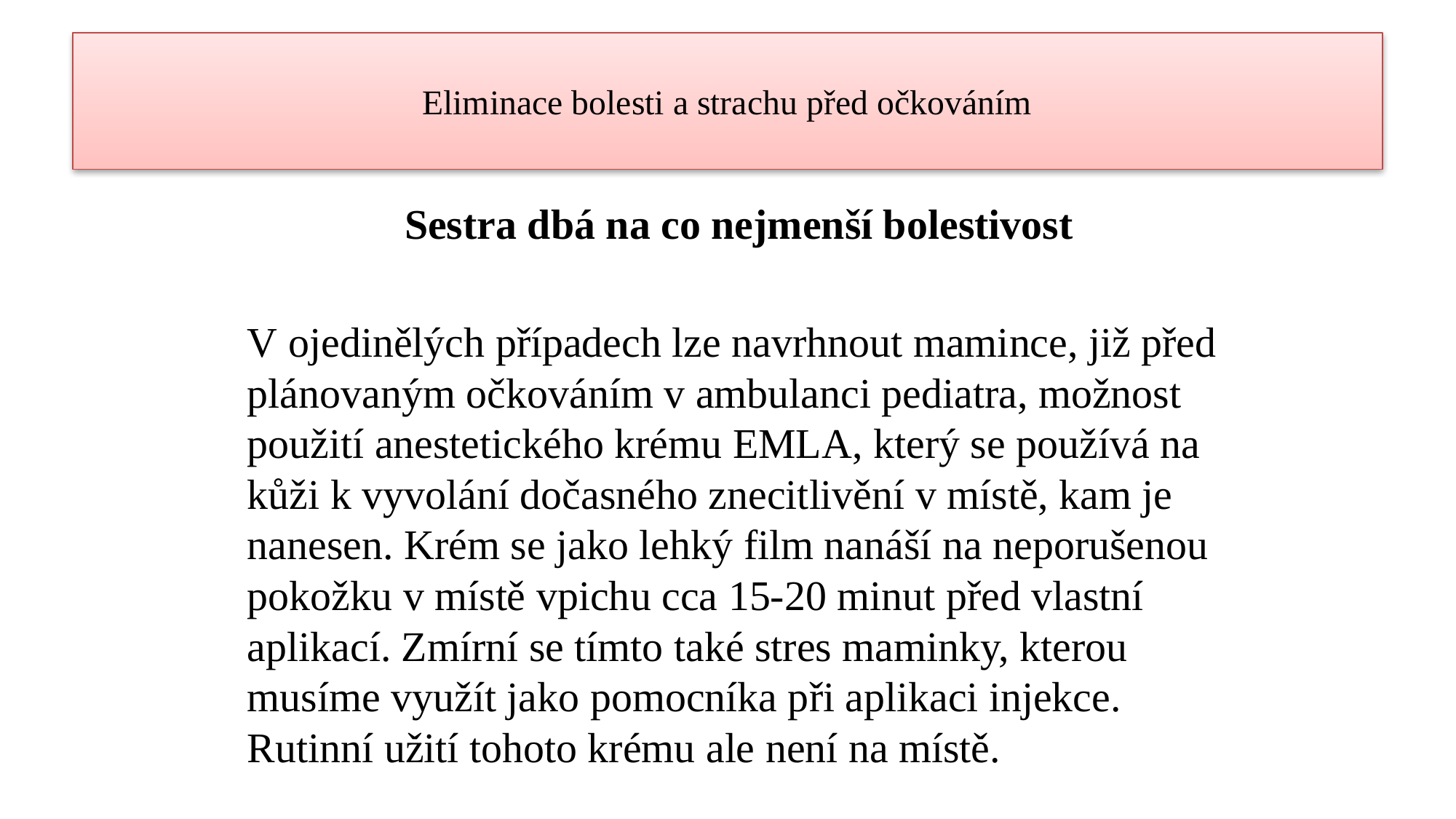

# Eliminace bolesti a strachu před očkováním
Sestra dbá na co nejmenší bolestivost

V ojedinělých případech lze navrhnout mamince, již před plánovaným očkováním v ambulanci pediatra, možnost použití anestetického krému EMLA, který se používá na kůži k vyvolání dočasného znecitlivění v místě, kam je nanesen. Krém se jako lehký film nanáší na neporušenou pokožku v místě vpichu cca 15-20 minut před vlastní aplikací. Zmírní se tímto také stres maminky, kterou musíme využít jako pomocníka při aplikaci injekce. Rutinní užití tohoto krému ale není na místě.